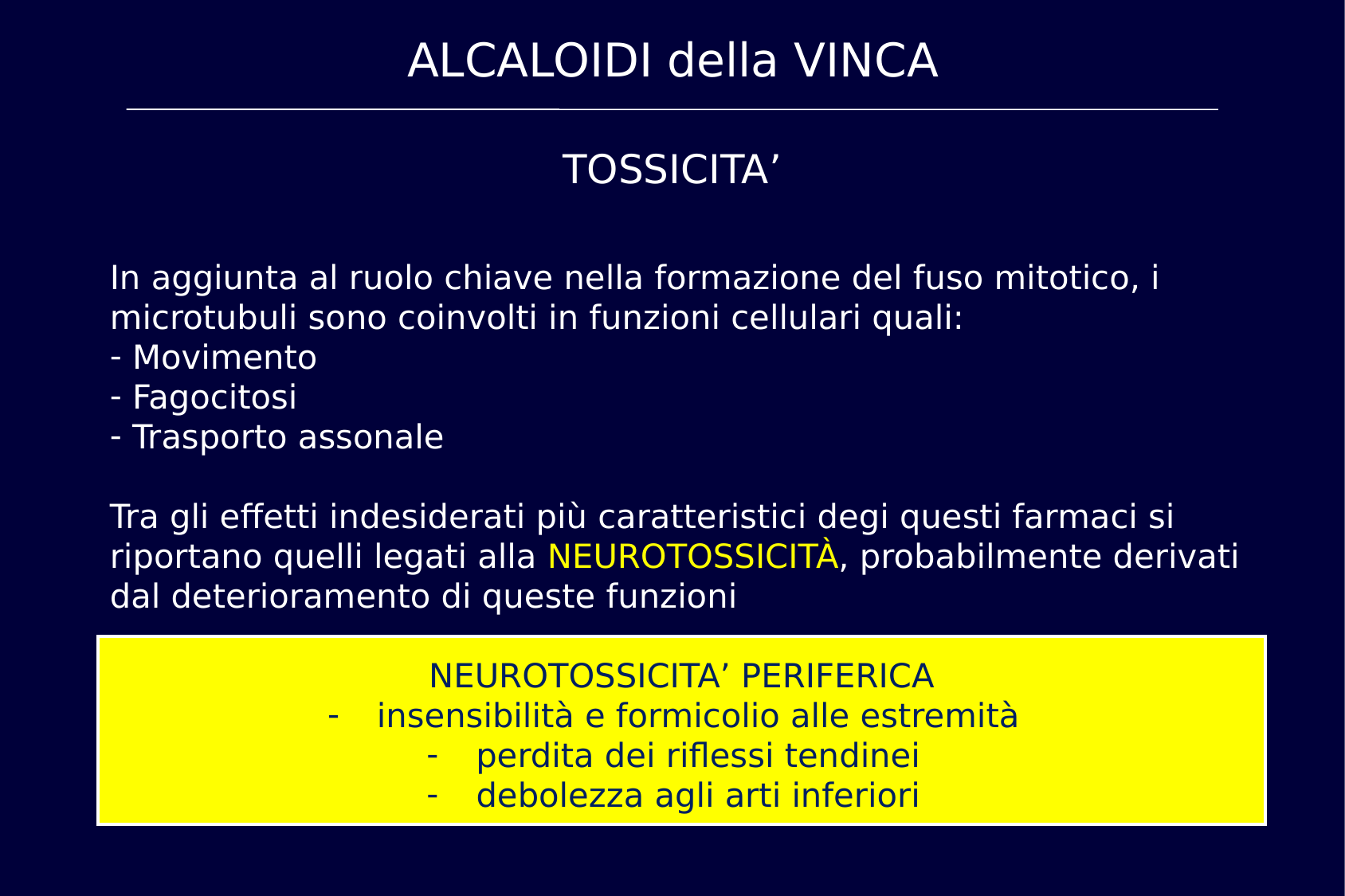

ALCALOIDI della VINCA

TOSSICITA’

In aggiunta al ruolo chiave nella formazione del fuso mitotico, i microtubuli sono coinvolti in funzioni cellulari quali:
 Movimento
 Fagocitosi
 Trasporto assonale

Tra gli effetti indesiderati più caratteristici degi questi farmaci si riportano quelli legati alla NEUROTOSSICITÀ, probabilmente derivati dal deterioramento di queste funzioni

NEUROTOSSICITA’ PERIFERICA
  insensibilità e formicolio alle estremità
  perdita dei riflessi tendinei
  debolezza agli arti inferiori